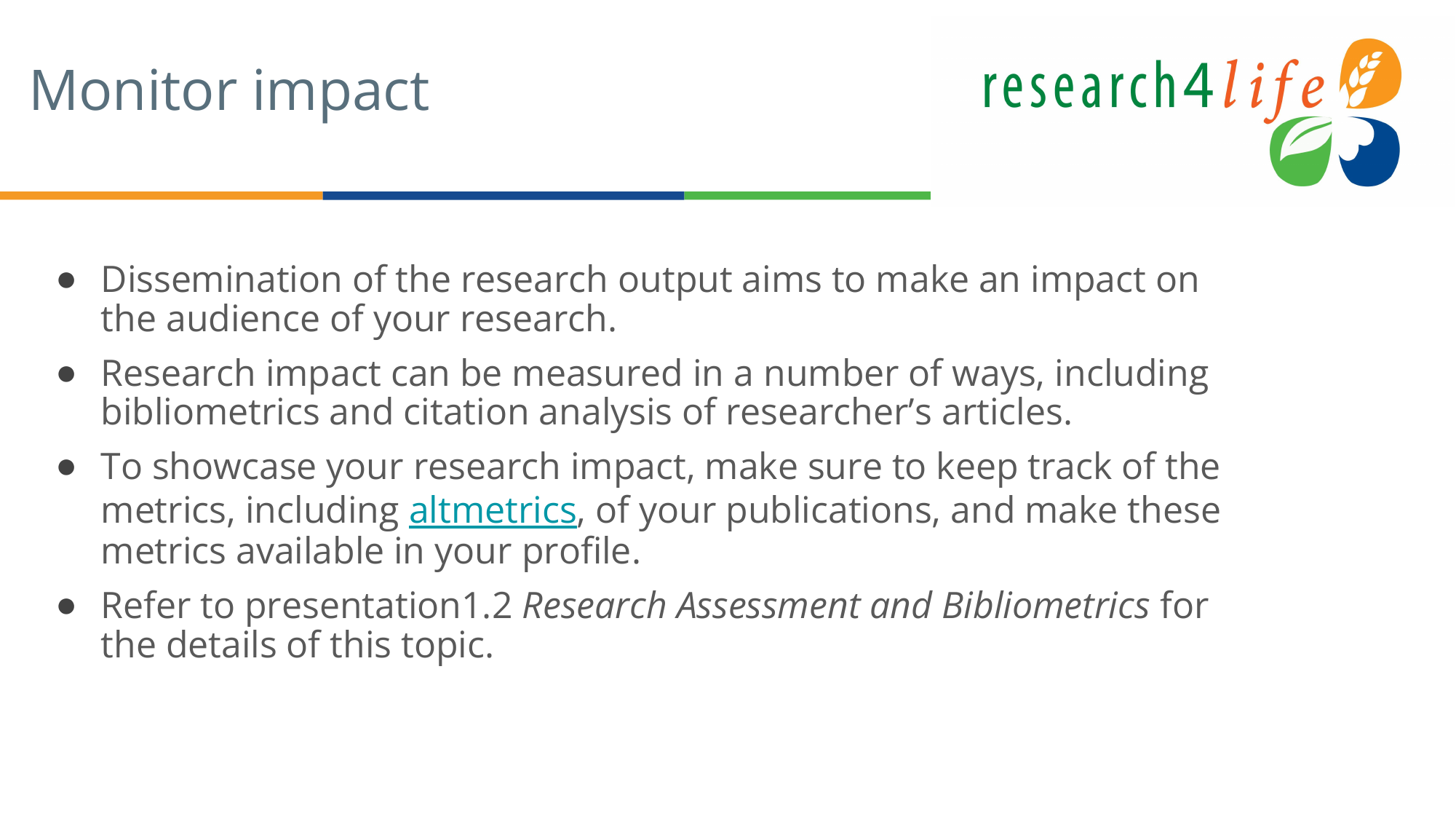

# Monitor impact
Dissemination of the research output aims to make an impact on the audience of your research.
Research impact can be measured in a number of ways, including bibliometrics and citation analysis of researcher’s articles.
To showcase your research impact, make sure to keep track of the metrics, including altmetrics, of your publications, and make these metrics available in your profile.
Refer to presentation1.2 Research Assessment and Bibliometrics for the details of this topic.